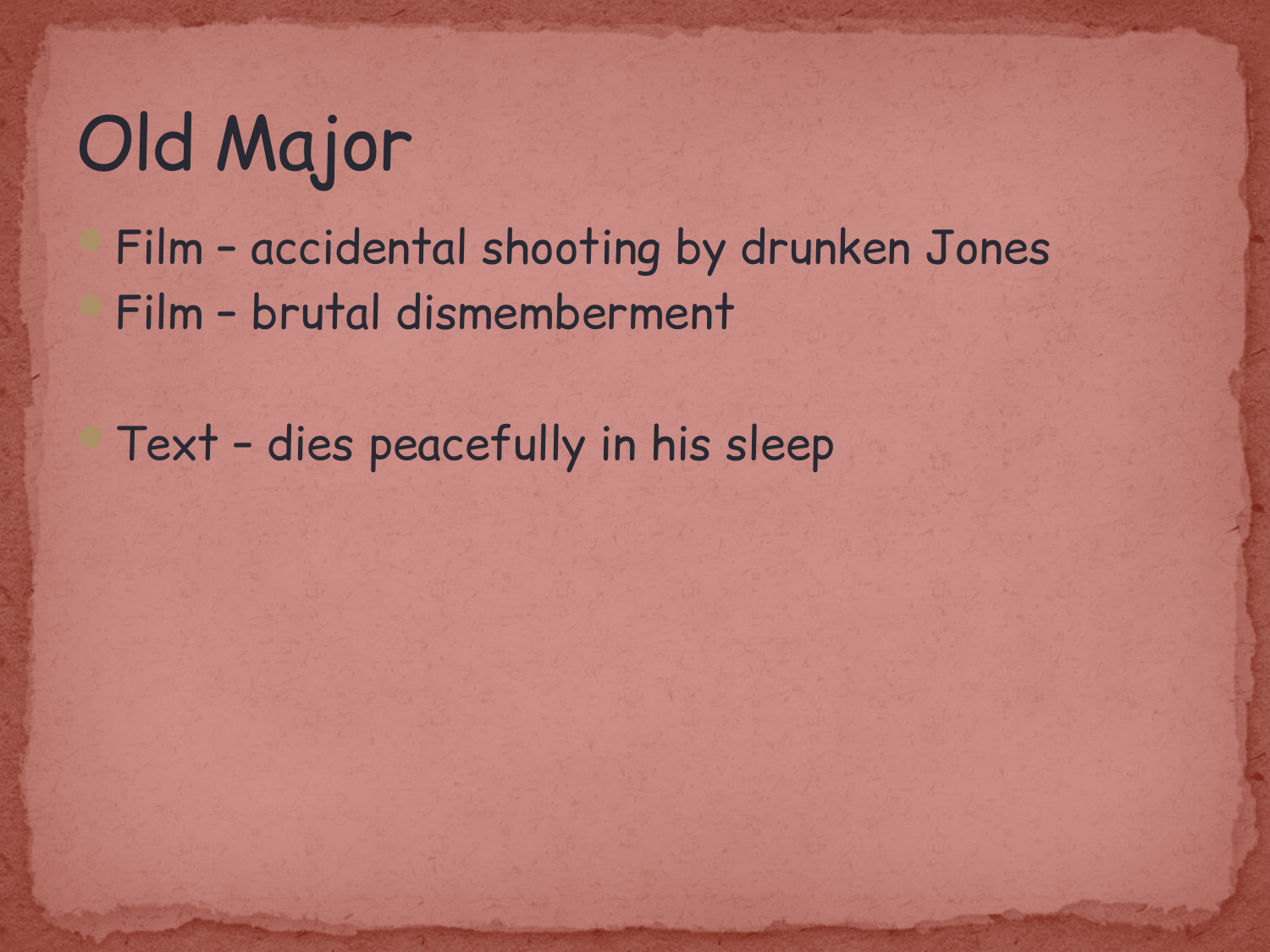

# Old Major
Film – accidental shooting by drunken Jones
Film – brutal dismemberment

Text – dies peacefully in his sleep